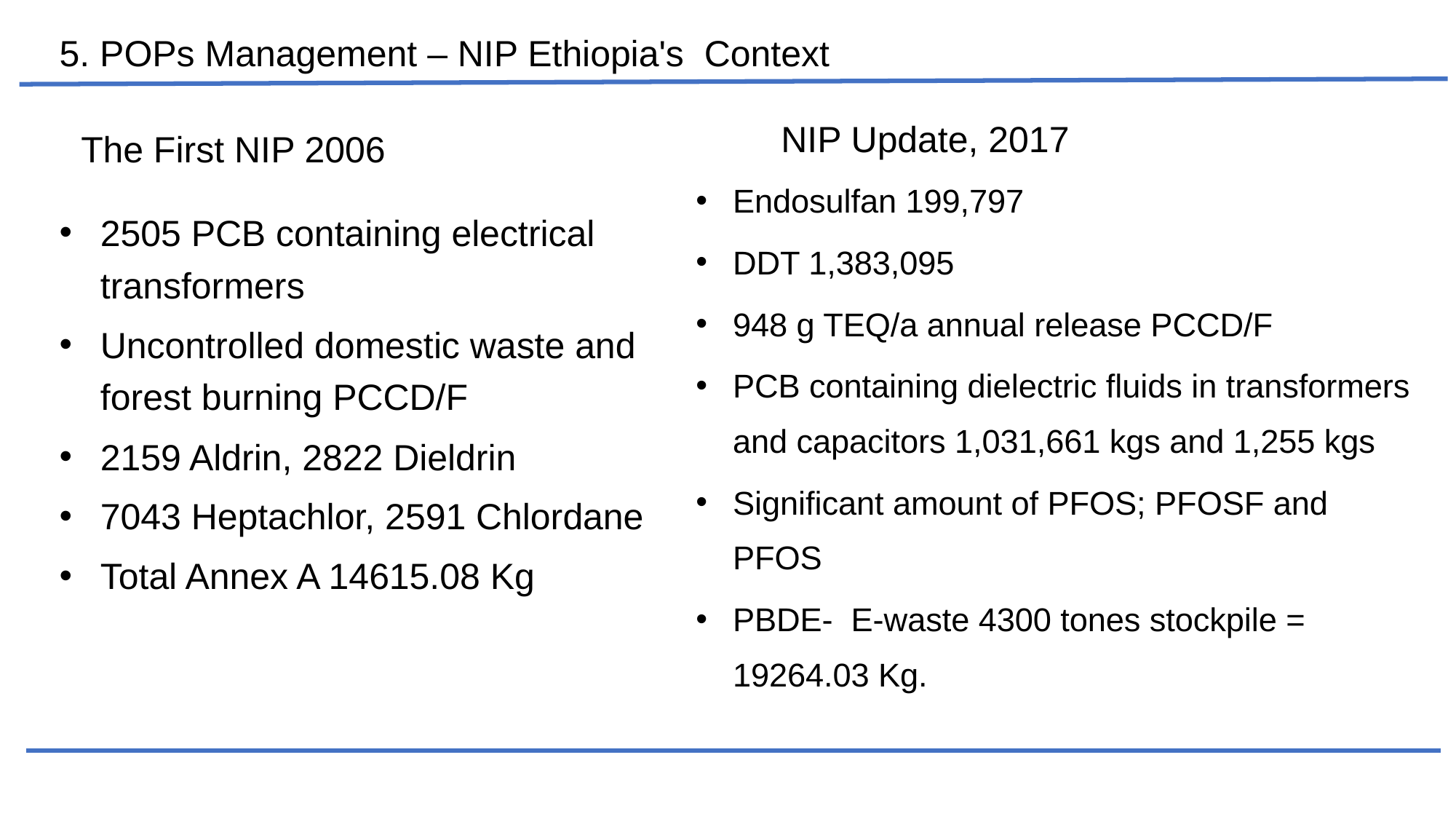

# 5. POPs Management – NIP Ethiopia's  Context
NIP Update, 2017
The First NIP 2006
Endosulfan 199,797
DDT 1,383,095
948 g TEQ/a annual release PCCD/F
PCB containing dielectric fluids in transformers and capacitors 1,031,661 kgs and 1,255 kgs
Significant amount of PFOS; PFOSF and PFOS
PBDE-  E-waste 4300 tones stockpile = 19264.03 Kg.

2505 PCB containing electrical transformers
Uncontrolled domestic waste and  forest burning PCCD/F
2159 Aldrin, 2822 Dieldrin
7043 Heptachlor, 2591 Chlordane
Total Annex A 14615.08 Kg